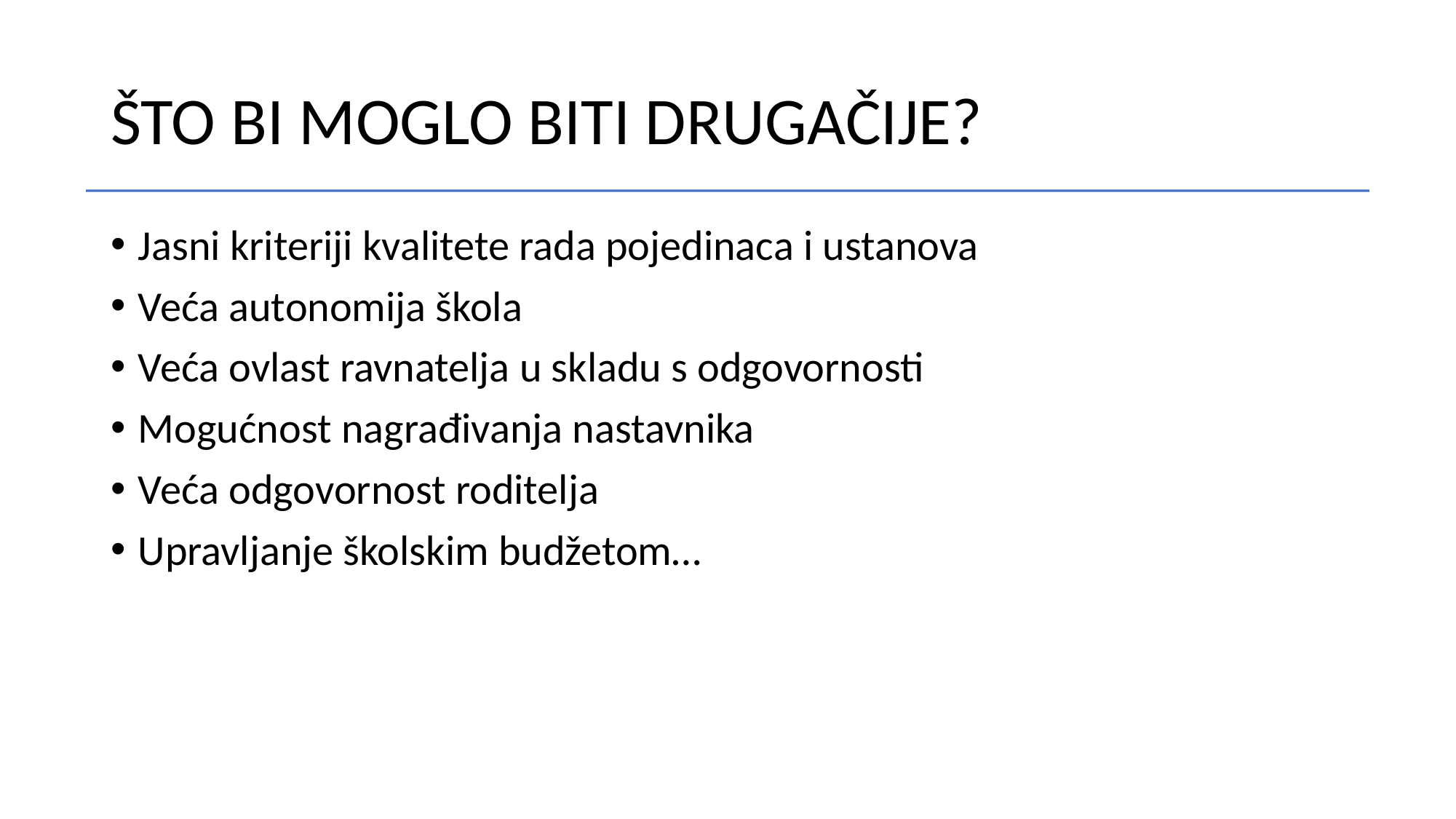

# ŠTO BI MOGLO BITI DRUGAČIJE?

Jasni kriteriji kvalitete rada pojedinaca i ustanova
Veća autonomija škola
Veća ovlast ravnatelja u skladu s odgovornosti
Mogućnost nagrađivanja nastavnika
Veća odgovornost roditelja
Upravljanje školskim budžetom…